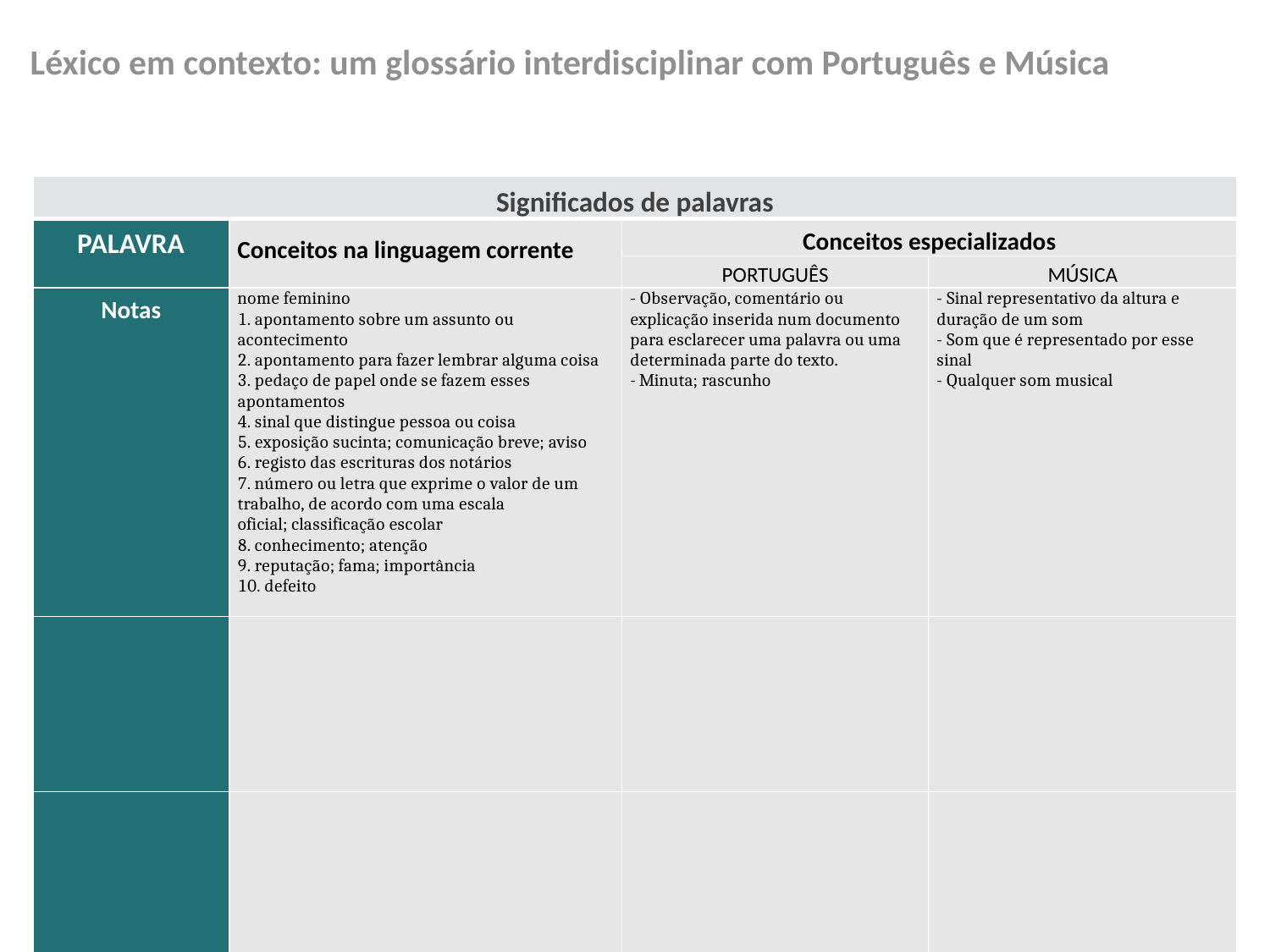

# Léxico em contexto: um glossário interdisciplinar com Português e Música

| Significados de palavras |  |  |  |
| --- | --- | --- | --- |
| PALAVRA | Conceitos na linguagem corrente | Conceitos especializados |  |
|  |  | PORTUGUÊS | MÚSICA |
| Notas | nome feminino 1. apontamento sobre um assunto ou acontecimento 2. apontamento para fazer lembrar alguma coisa 3. pedaço de papel onde se fazem esses apontamentos 4. sinal que distingue pessoa ou coisa 5. exposição sucinta; comunicação breve; aviso 6. registo das escrituras dos notários 7. número ou letra que exprime o valor de um trabalho, de acordo com uma escala oficial; classificação escolar 8. conhecimento; atenção 9. reputação; fama; importância 10. defeito | - Observação, comentário ou explicação inserida num documento para esclarecer uma palavra ou uma determinada parte do texto. - Minuta; rascunho | - Sinal representativo da altura e duração de um som - Som que é representado por esse sinal - Qualquer som musical |
|  |  |  |  |
|  |  |  |  |